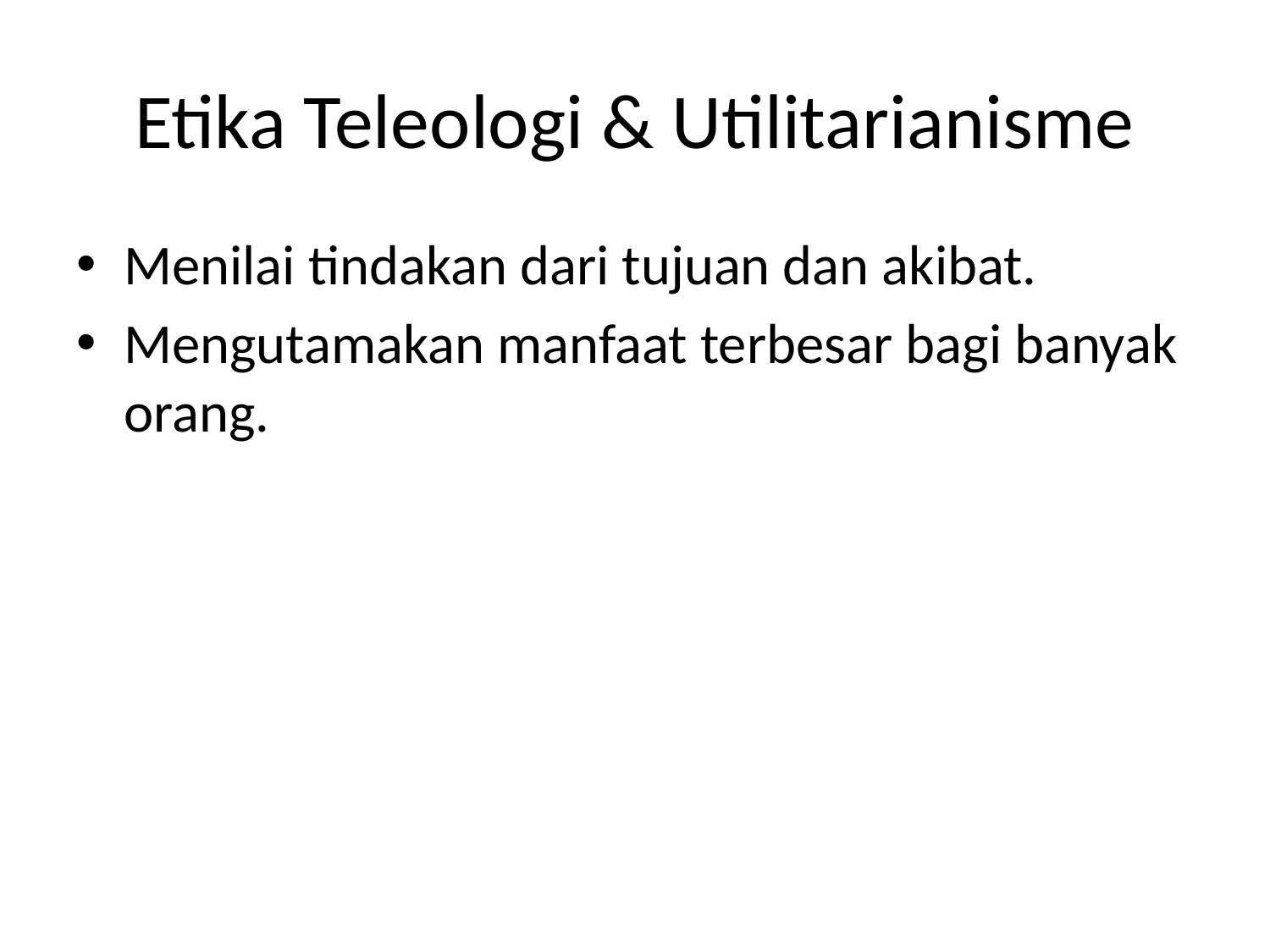

# Etika Teleologi & Utilitarianisme
Menilai tindakan dari tujuan dan akibat.
Mengutamakan manfaat terbesar bagi banyak orang.